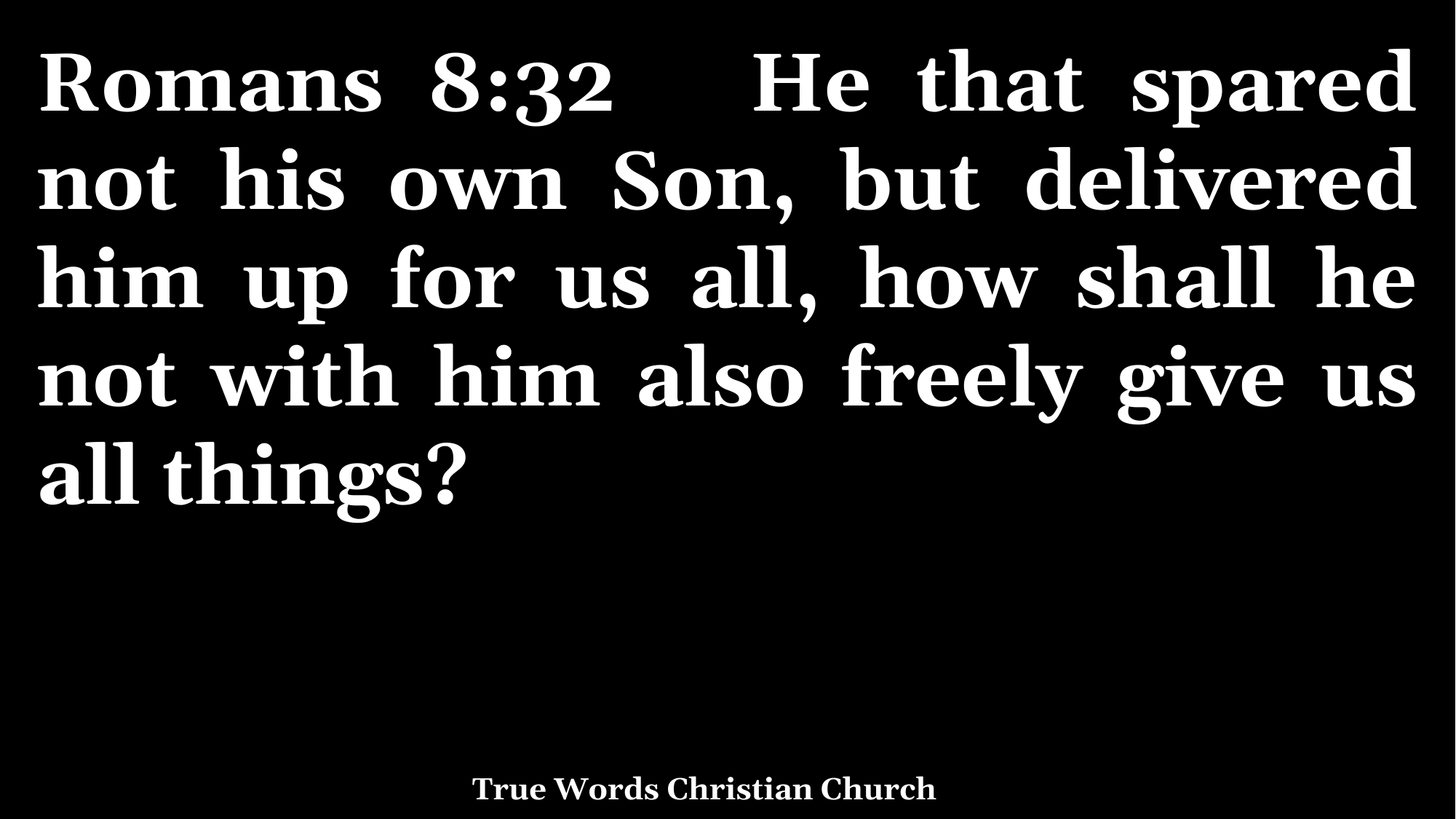

Romans 8:32   He that spared not his own Son, but delivered him up for us all, how shall he not with him also freely give us all things?
True Words Christian Church